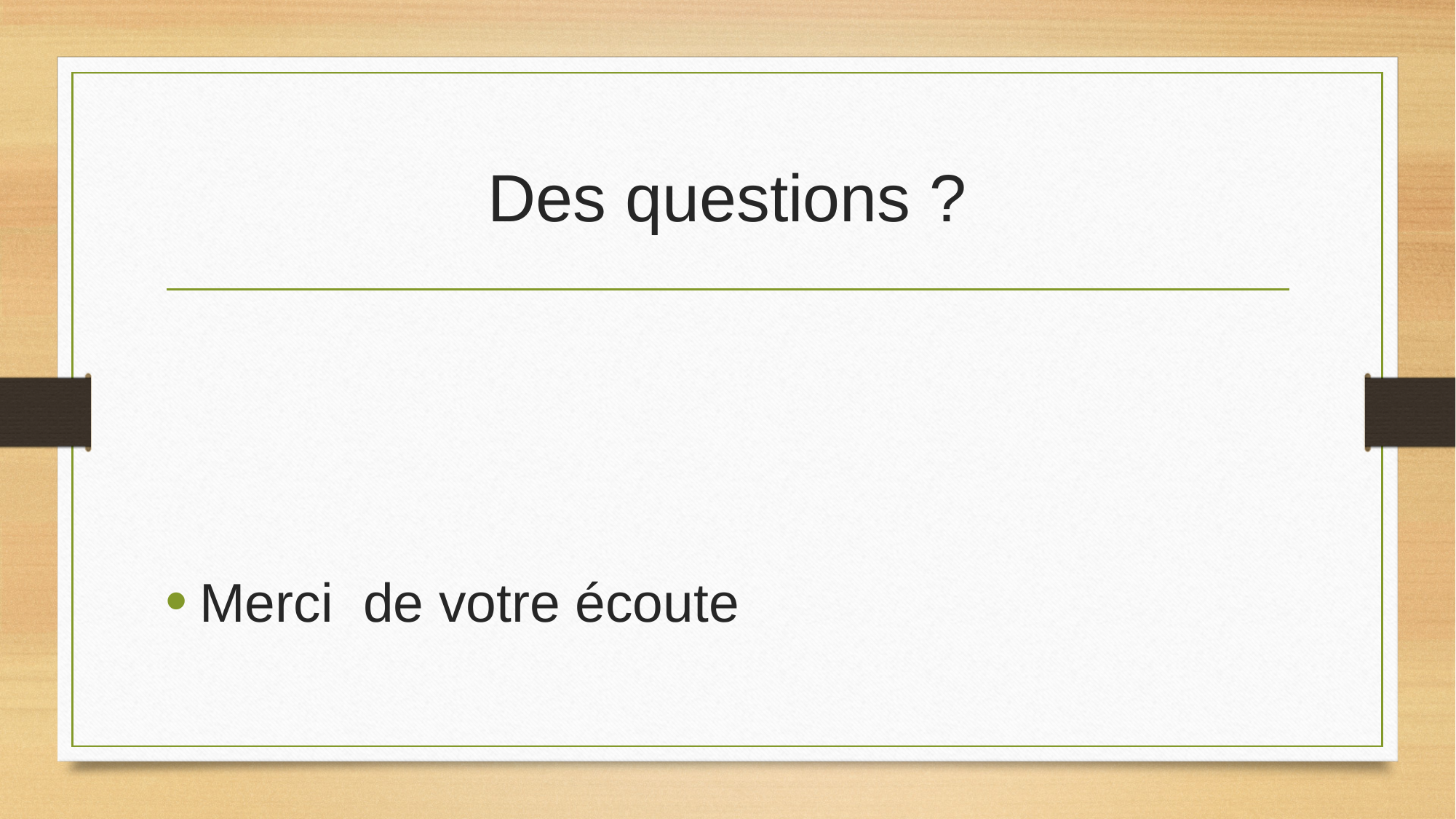

# Des questions ?

Merci  de votre écoute